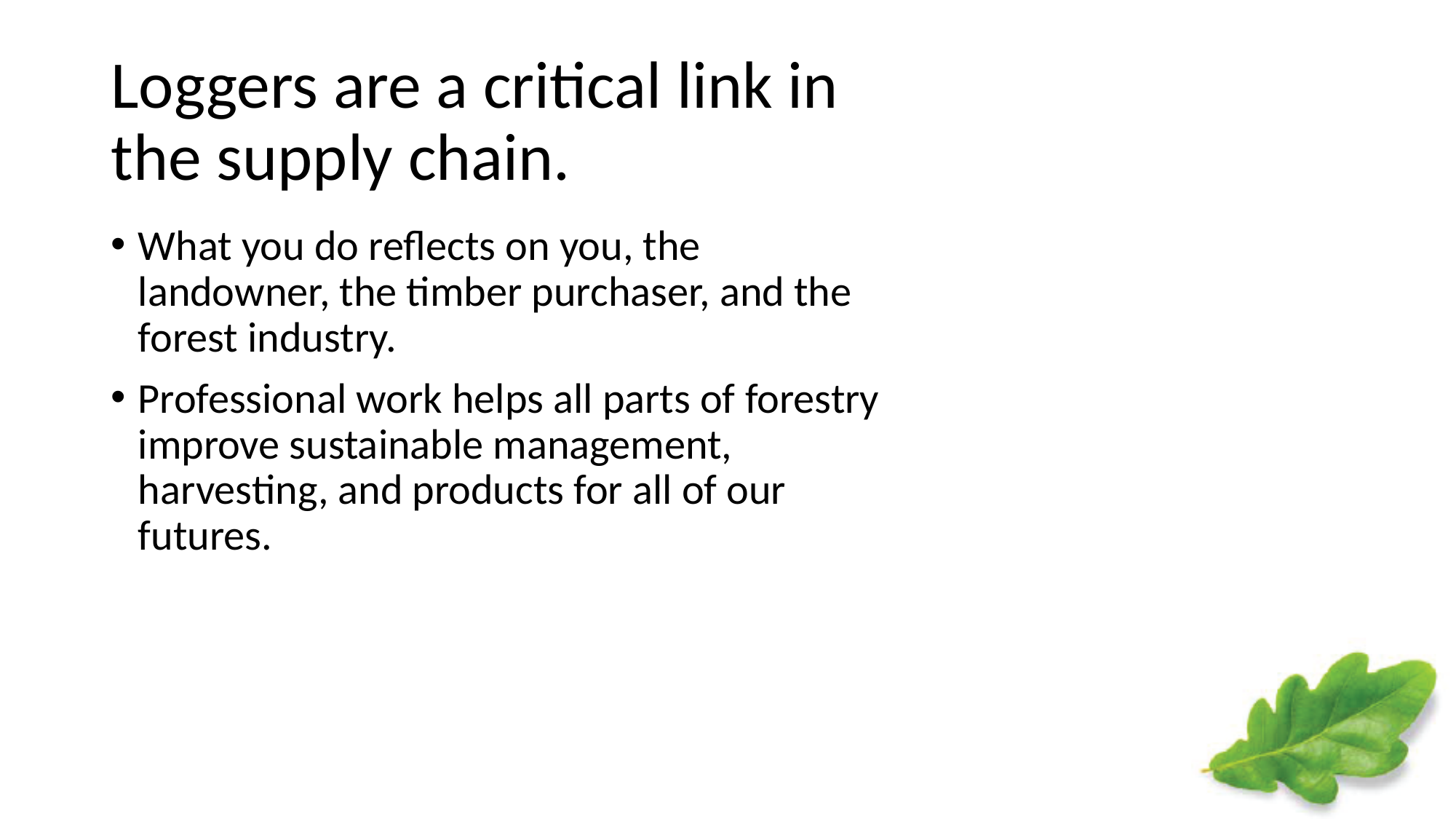

# Loggers are a critical link in the supply chain.
What you do reflects on you, the landowner, the timber purchaser, and the forest industry.
Professional work helps all parts of forestry improve sustainable management, harvesting, and products for all of our futures.